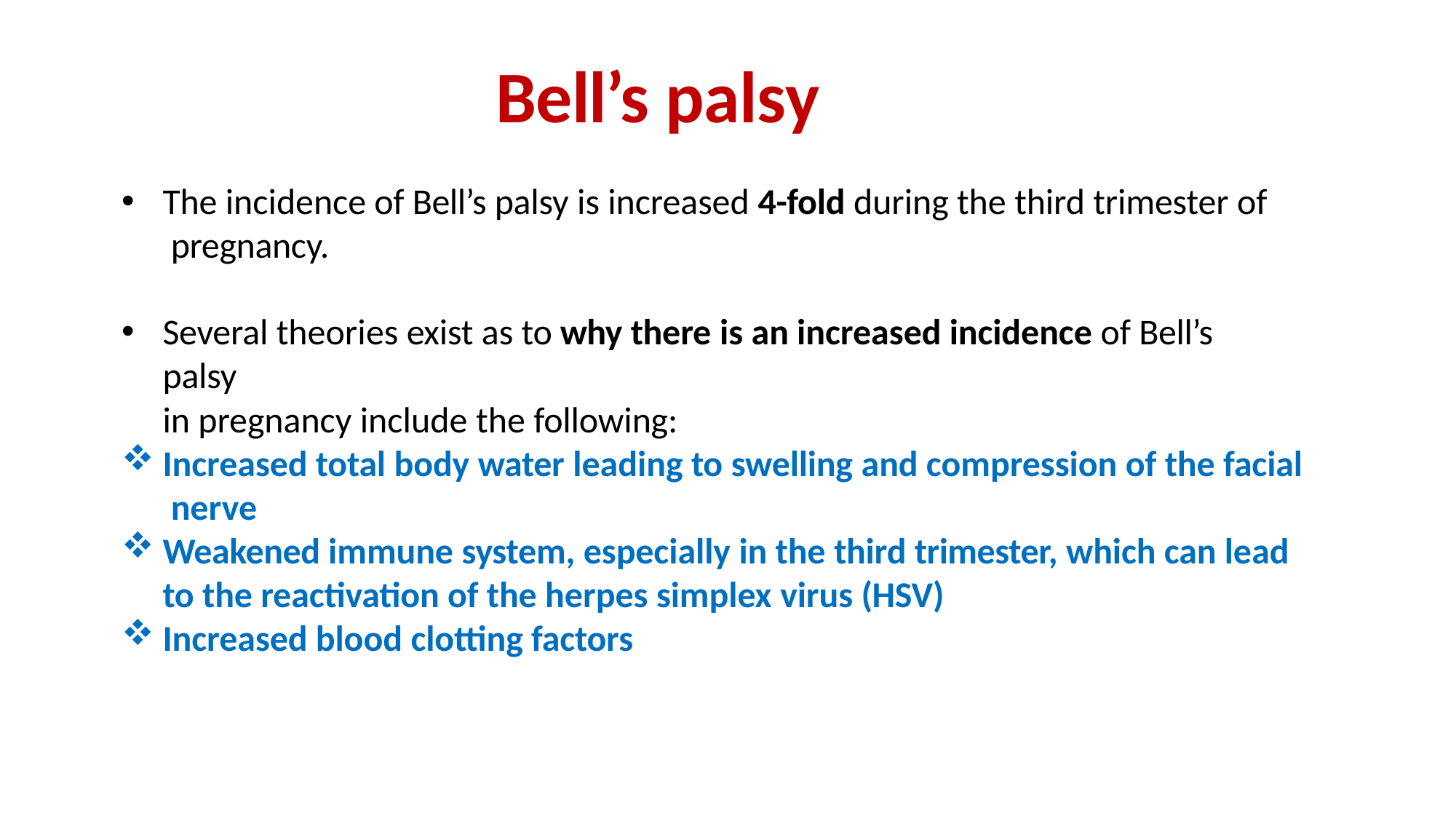

# Bell’s palsy
The incidence of Bell’s palsy is increased 4-fold during the third trimester of  pregnancy.

Several theories exist as to why there is an increased incidence of Bell’s palsy
in pregnancy include the following:
Increased total body water leading to swelling and compression of the facial  nerve
Weakened immune system, especially in the third trimester, which can lead
to the reactivation of the herpes simplex virus (HSV)
Increased blood clotting factors